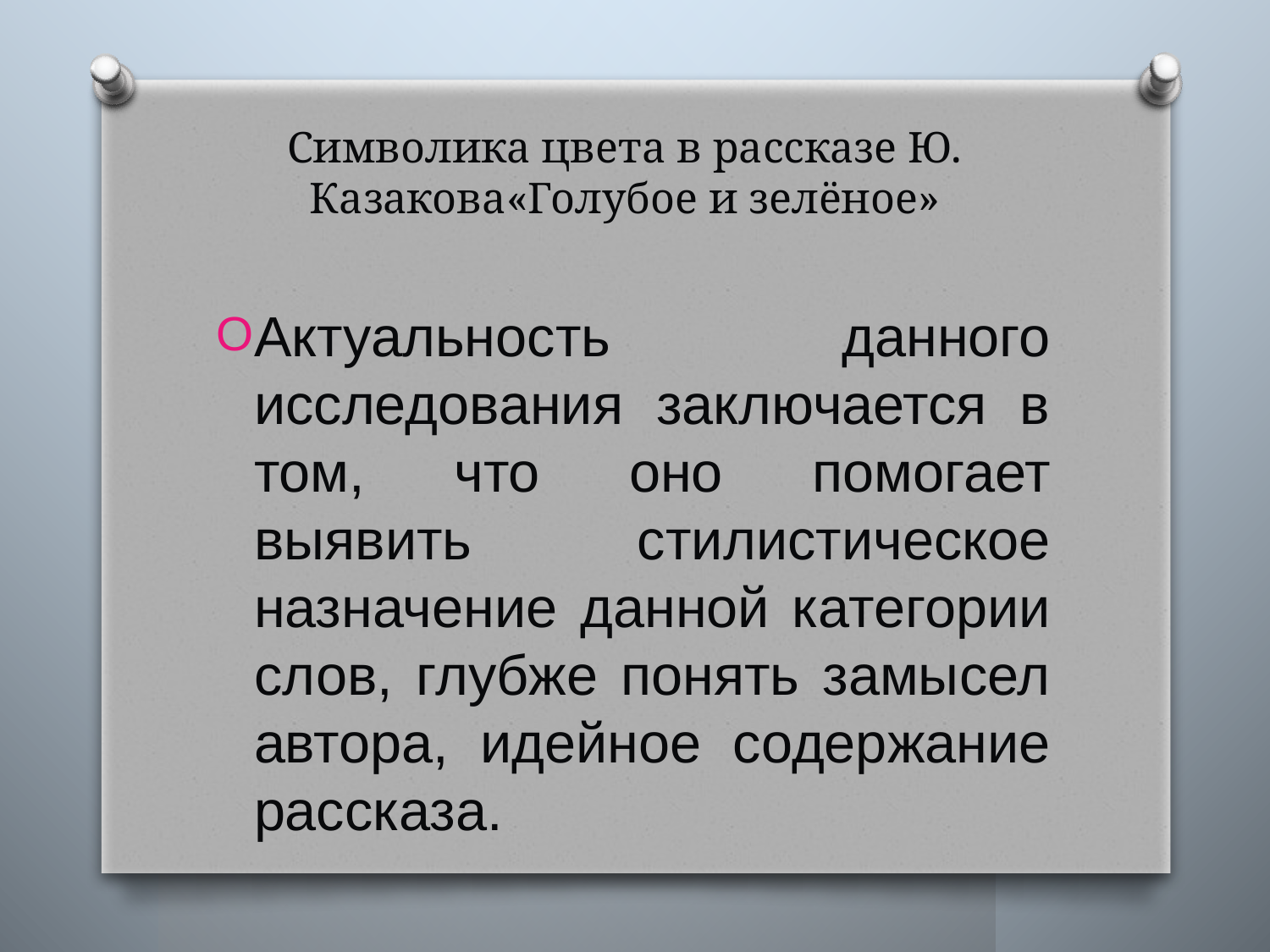

# Символика цвета в рассказе Ю. Казакова«Голубое и зелёное»
Актуальность данного исследования заключается в том, что оно помогает выявить стилистическое назначение данной категории слов, глубже понять замысел автора, идейное содержание рассказа.